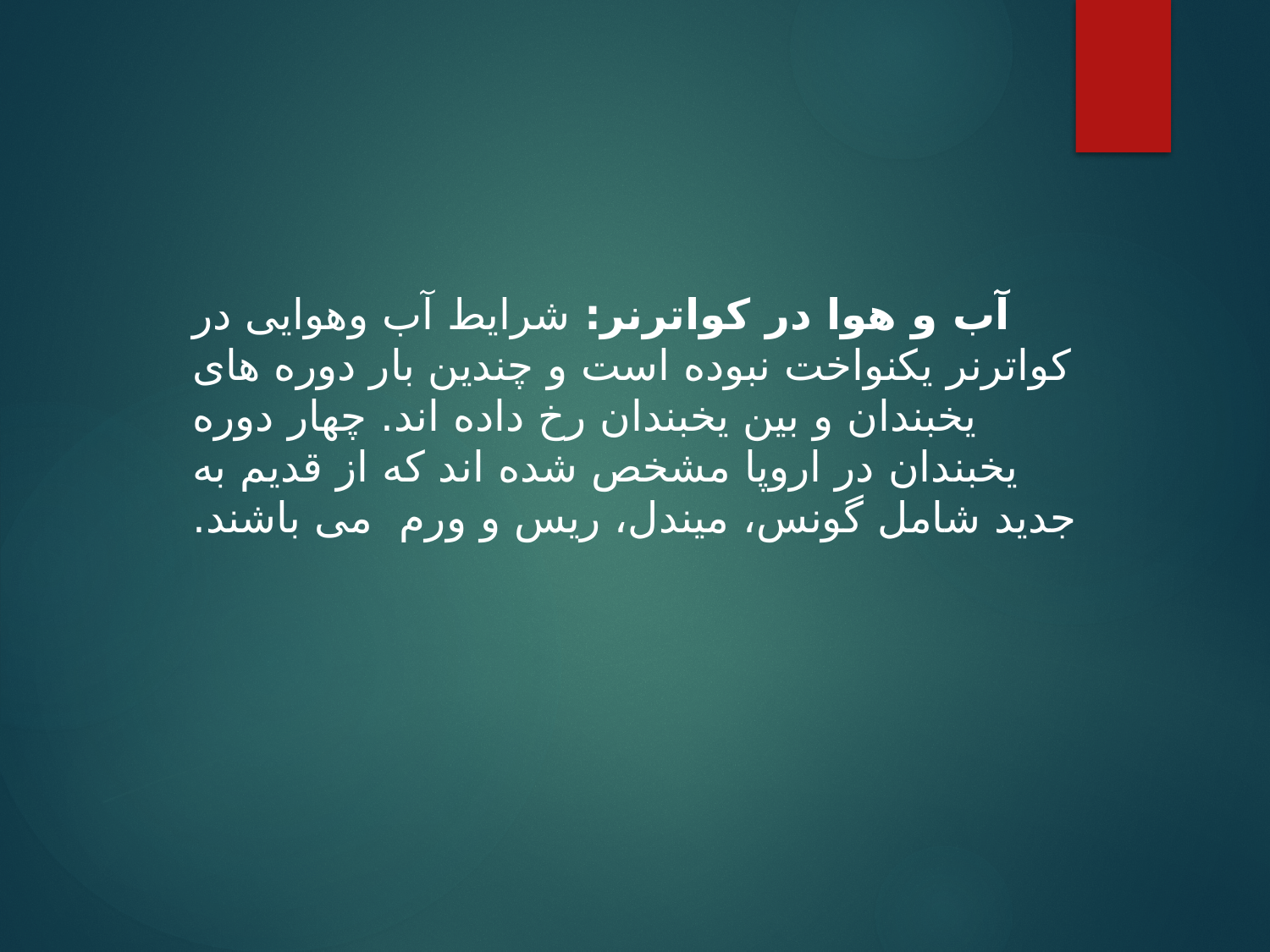

آب و هوا در کواترنر: شرایط آب وهوایی در کواترنر یکنواخت نبوده است و چندین بار دوره های یخبندان و بین یخبندان رخ داده اند. چهار دوره یخبندان در اروپا مشخص شده اند که از قدیم به جدید شامل گونس، میندل، ریس و ورم  می باشند.